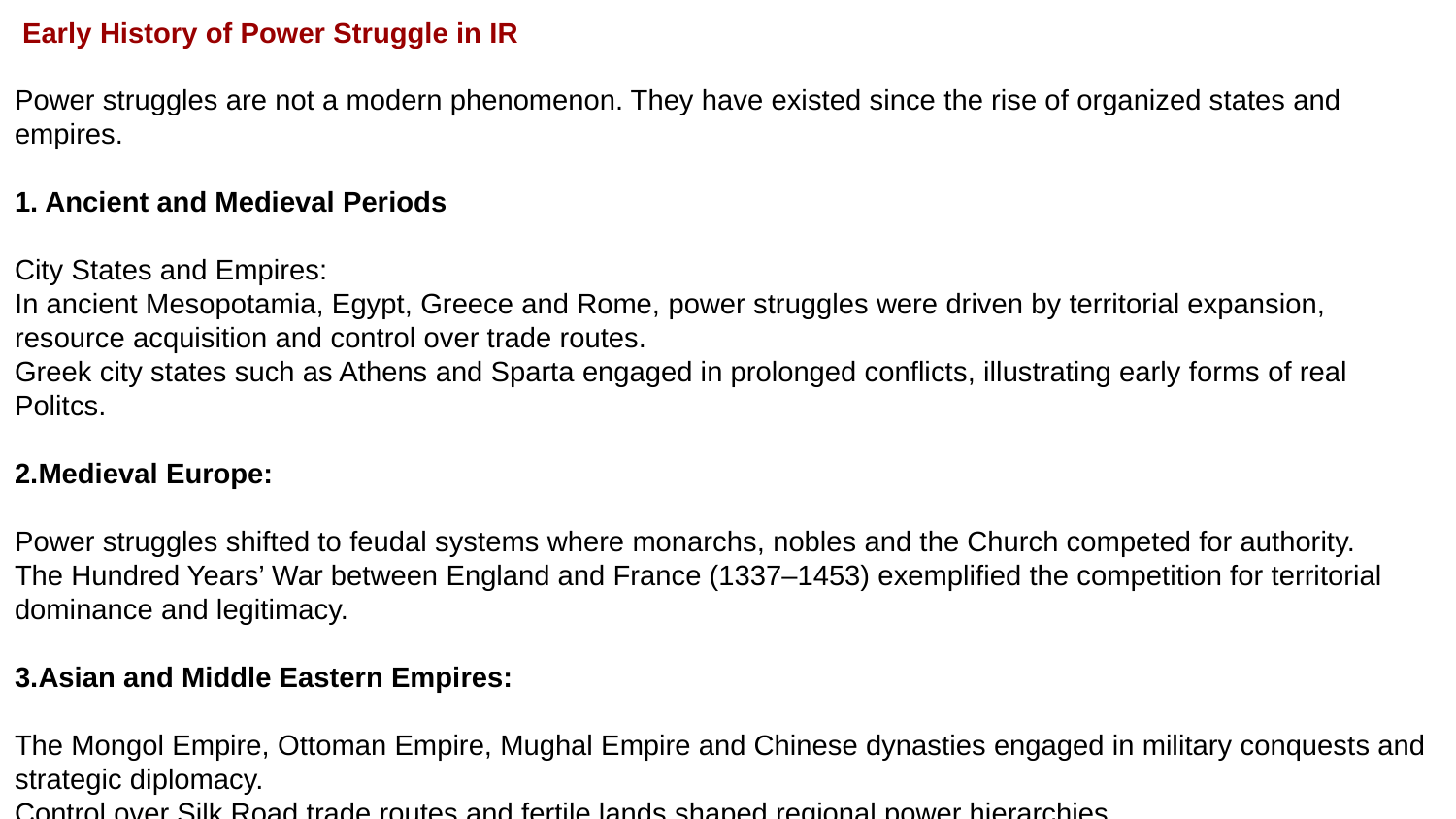

Early History of Power Struggle in IR

Power struggles are not a modern phenomenon. They have existed since the rise of organized states and empires.

1. Ancient and Medieval Periods

City States and Empires:
In ancient Mesopotamia, Egypt, Greece and Rome, power struggles were driven by territorial expansion, resource acquisition and control over trade routes.
Greek city states such as Athens and Sparta engaged in prolonged conflicts, illustrating early forms of real Politcs.

2.Medieval Europe:

Power struggles shifted to feudal systems where monarchs, nobles and the Church competed for authority.
The Hundred Years’ War between England and France (1337–1453) exemplified the competition for territorial dominance and legitimacy.

3.Asian and Middle Eastern Empires:

The Mongol Empire, Ottoman Empire, Mughal Empire and Chinese dynasties engaged in military conquests and strategic diplomacy.
Control over Silk Road trade routes and fertile lands shaped regional power hierarchies.